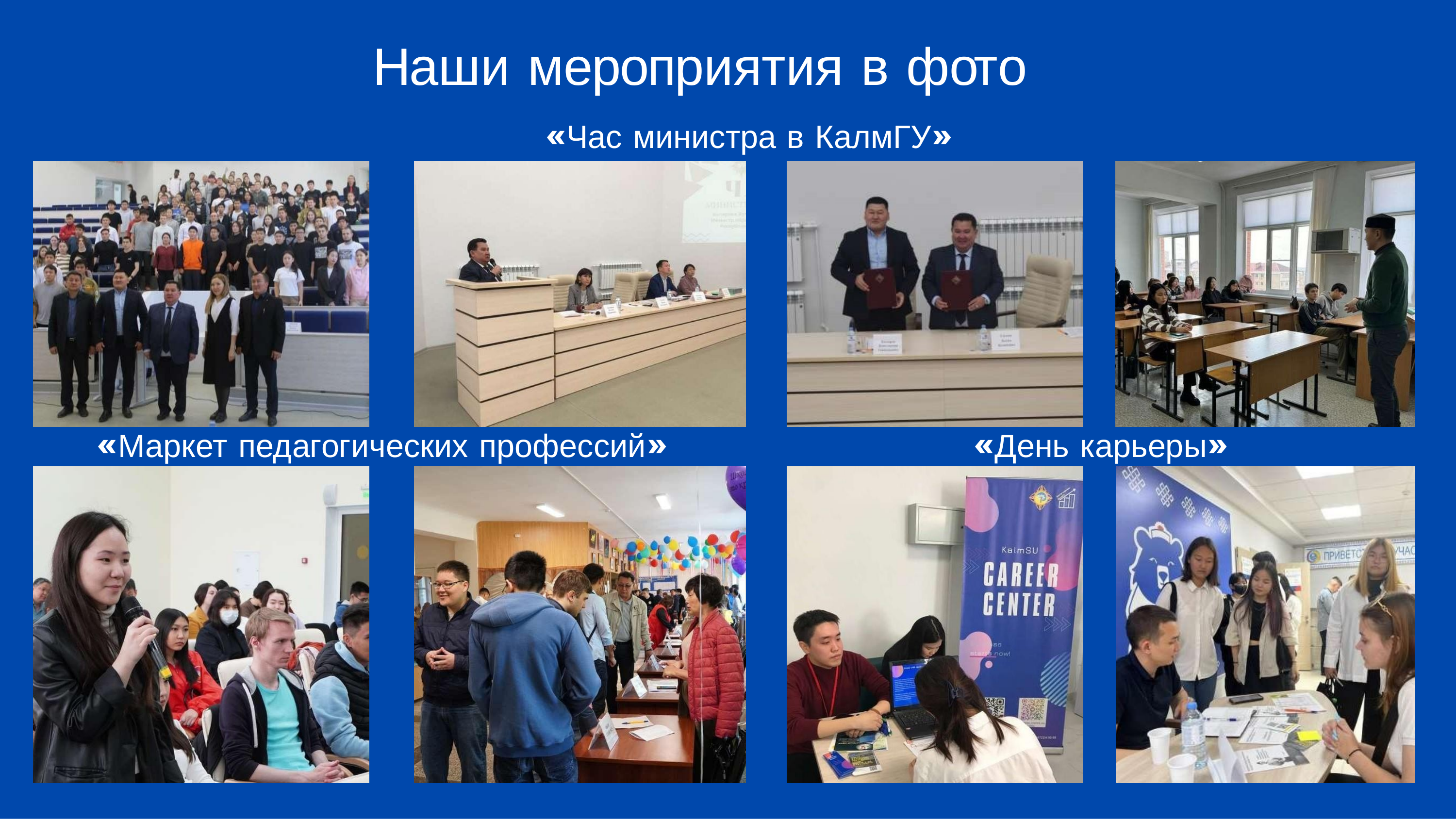

# Наши мероприятия в фото
«Час министра в КалмГУ»
«Маркет педагогических профессий»
«День карьеры»